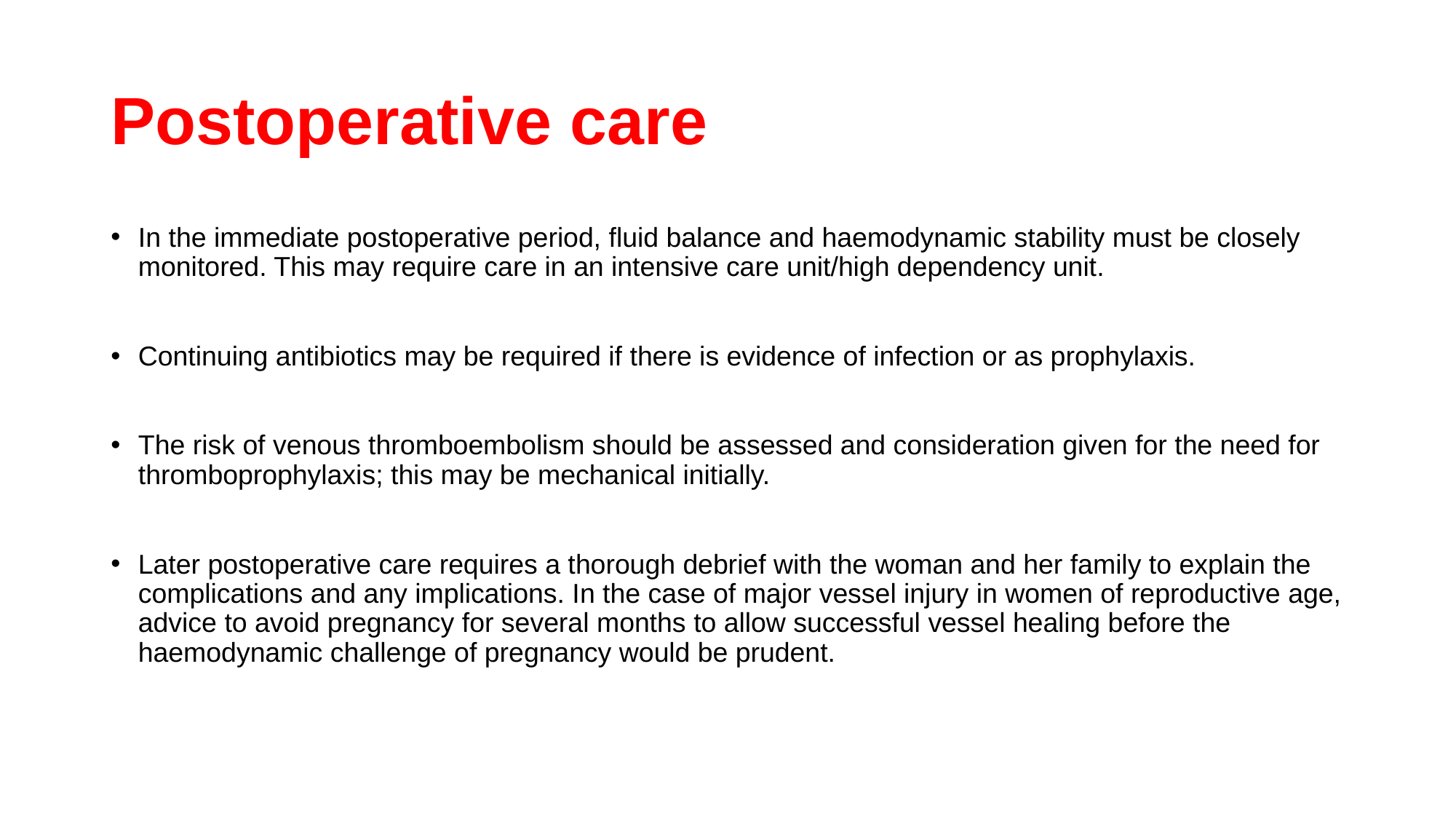

# Postoperative care
In the immediate postoperative period, fluid balance and haemodynamic stability must be closely monitored. This may require care in an intensive care unit/high dependency unit.

Continuing antibiotics may be required if there is evidence of infection or as prophylaxis.

The risk of venous thromboembolism should be assessed and consideration given for the need for thromboprophylaxis; this may be mechanical initially.

Later postoperative care requires a thorough debrief with the woman and her family to explain the complications and any implications. In the case of major vessel injury in women of reproductive age, advice to avoid pregnancy for several months to allow successful vessel healing before the haemodynamic challenge of pregnancy would be prudent.